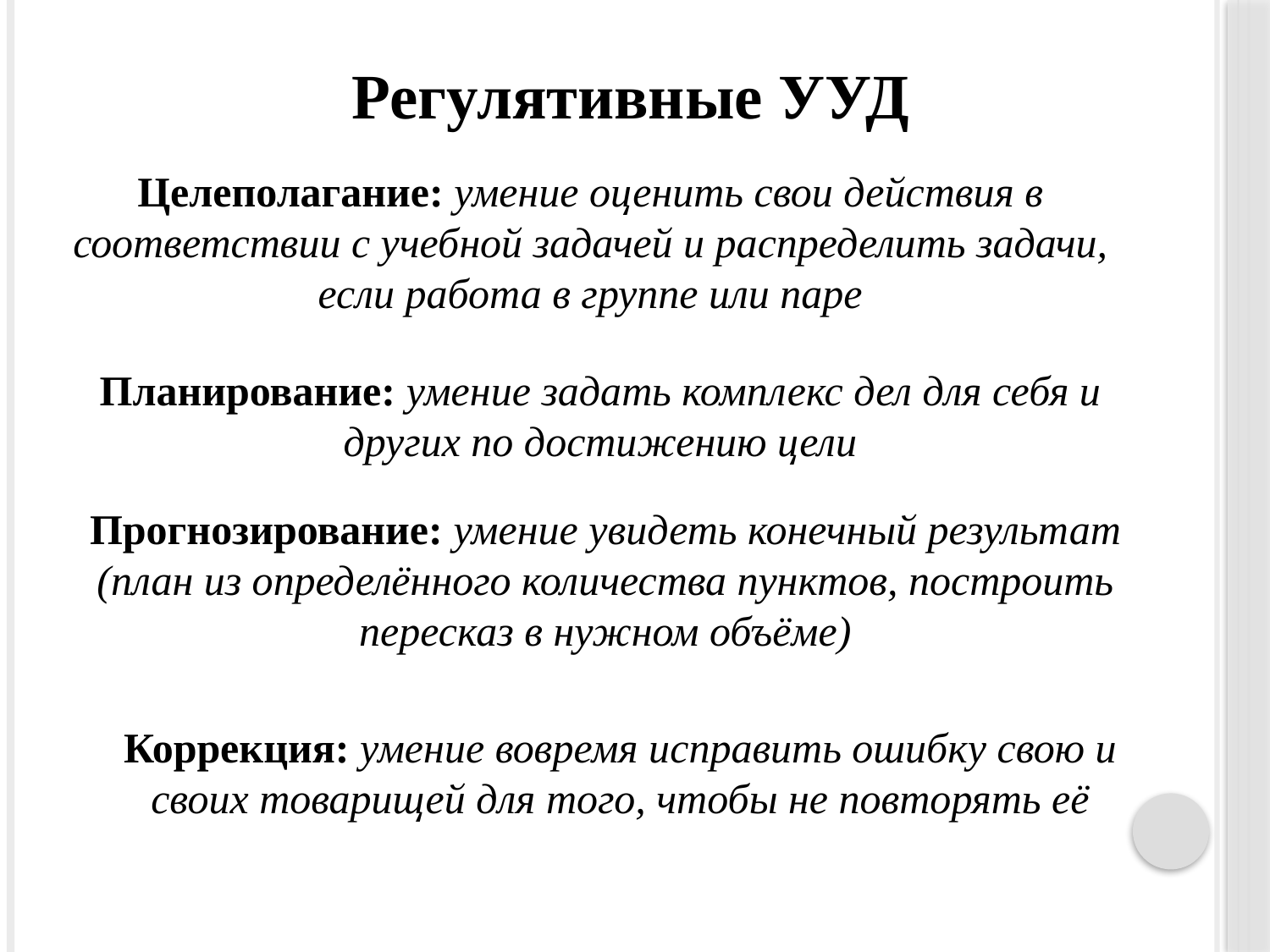

Регулятивные УУД
Целеполагание: умение оценить свои действия в соответствии с учебной задачей и распределить задачи, если работа в группе или паре
Планирование: умение задать комплекс дел для себя и других по достижению цели
Прогнозирование: умение увидеть конечный результат (план из определённого количества пунктов, построить пересказ в нужном объёме)
Коррекция: умение вовремя исправить ошибку свою и своих товарищей для того, чтобы не повторять её